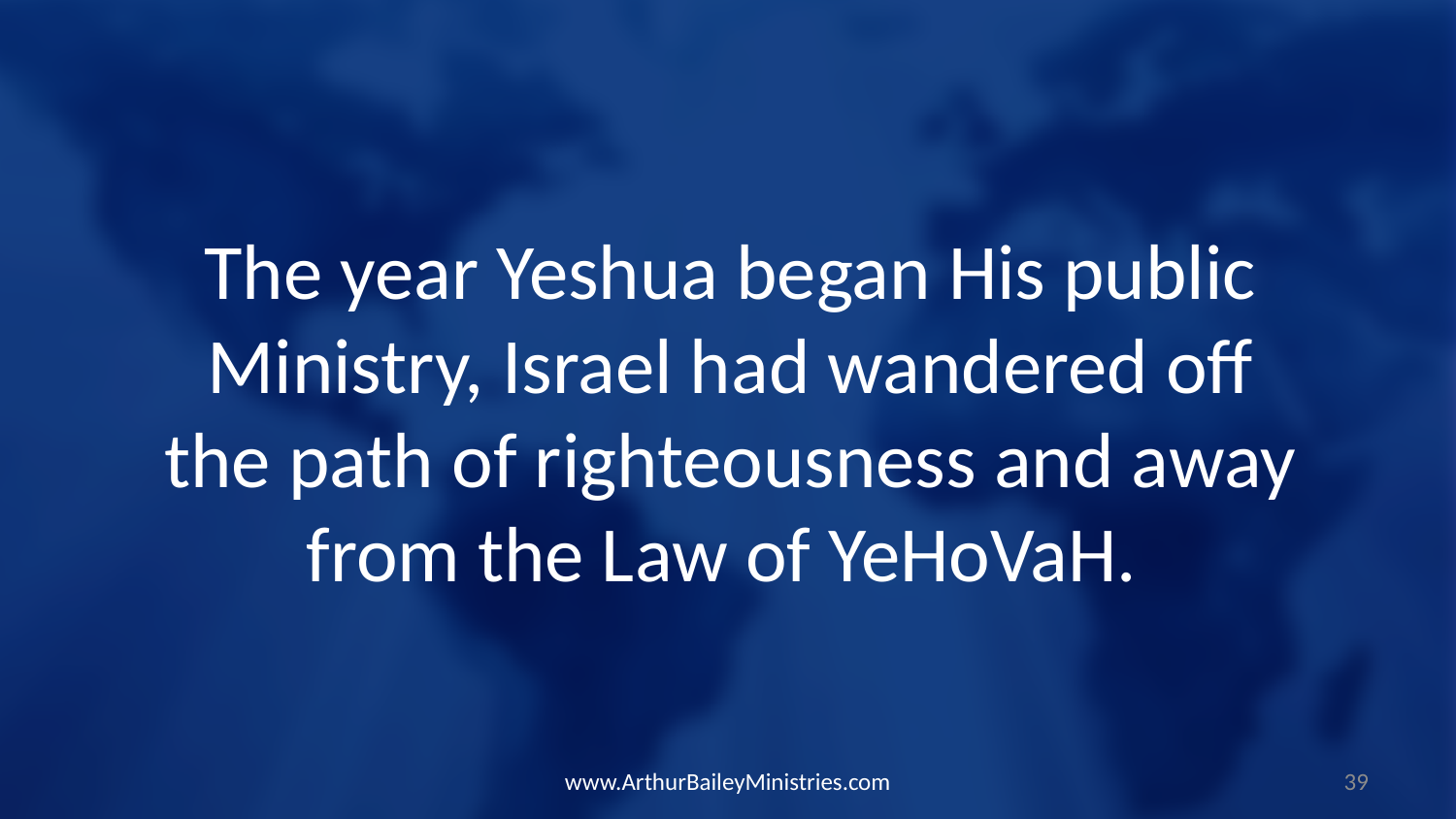

The year Yeshua began His public Ministry, Israel had wandered off the path of righteousness and away from the Law of YeHoVaH.

www.ArthurBaileyMinistries.com
39